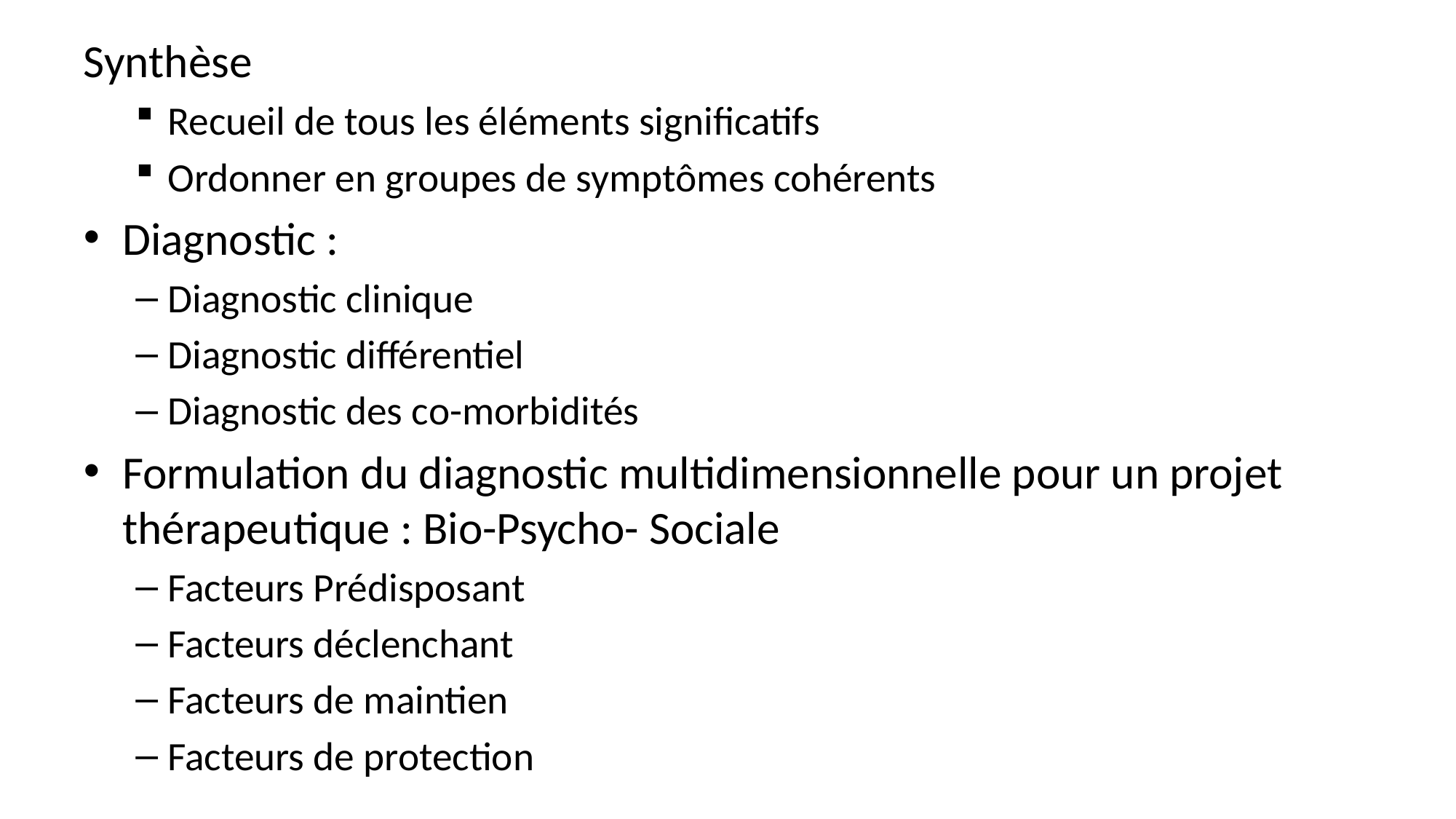

Synthèse
Recueil de tous les éléments significatifs
Ordonner en groupes de symptômes cohérents
Diagnostic :
Diagnostic clinique
Diagnostic différentiel
Diagnostic des co-morbidités
Formulation du diagnostic multidimensionnelle pour un projet thérapeutique : Bio-Psycho- Sociale
Facteurs Prédisposant
Facteurs déclenchant
Facteurs de maintien
Facteurs de protection